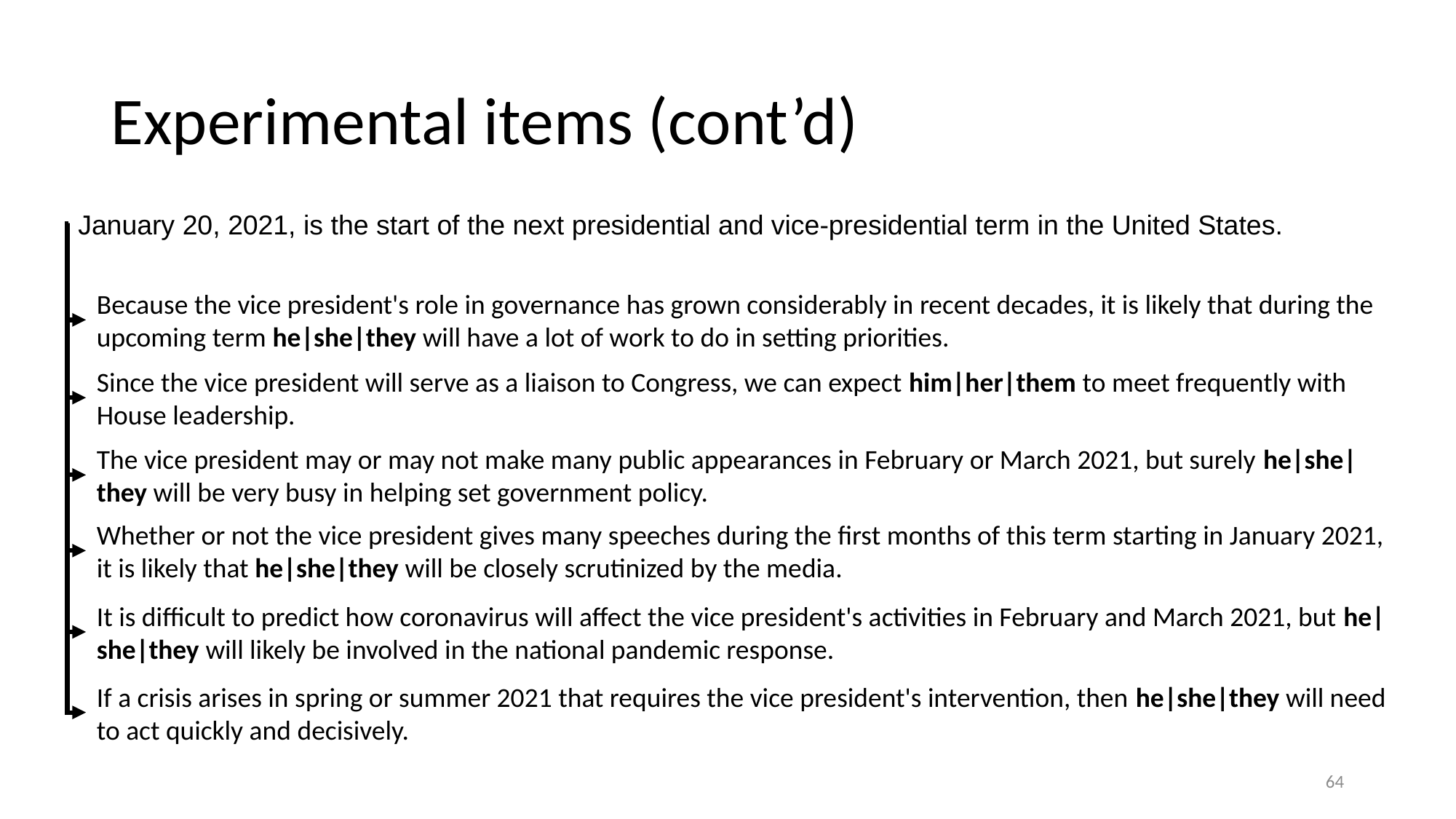

# Experimental items (cont’d)
January 20, 2021, is the start of the next presidential and vice-presidential term in the United States.
Because the vice president's role in governance has grown considerably in recent decades, it is likely that during the upcoming term he|she|they will have a lot of work to do in setting priorities.
Since the vice president will serve as a liaison to Congress, we can expect him|her|them to meet frequently with House leadership.
The vice president may or may not make many public appearances in February or March 2021, but surely he|she|they will be very busy in helping set government policy.
Whether or not the vice president gives many speeches during the first months of this term starting in January 2021, it is likely that he|she|they will be closely scrutinized by the media.
It is difficult to predict how coronavirus will affect the vice president's activities in February and March 2021, but he|she|they will likely be involved in the national pandemic response.
If a crisis arises in spring or summer 2021 that requires the vice president's intervention, then he|she|they will need to act quickly and decisively.
64